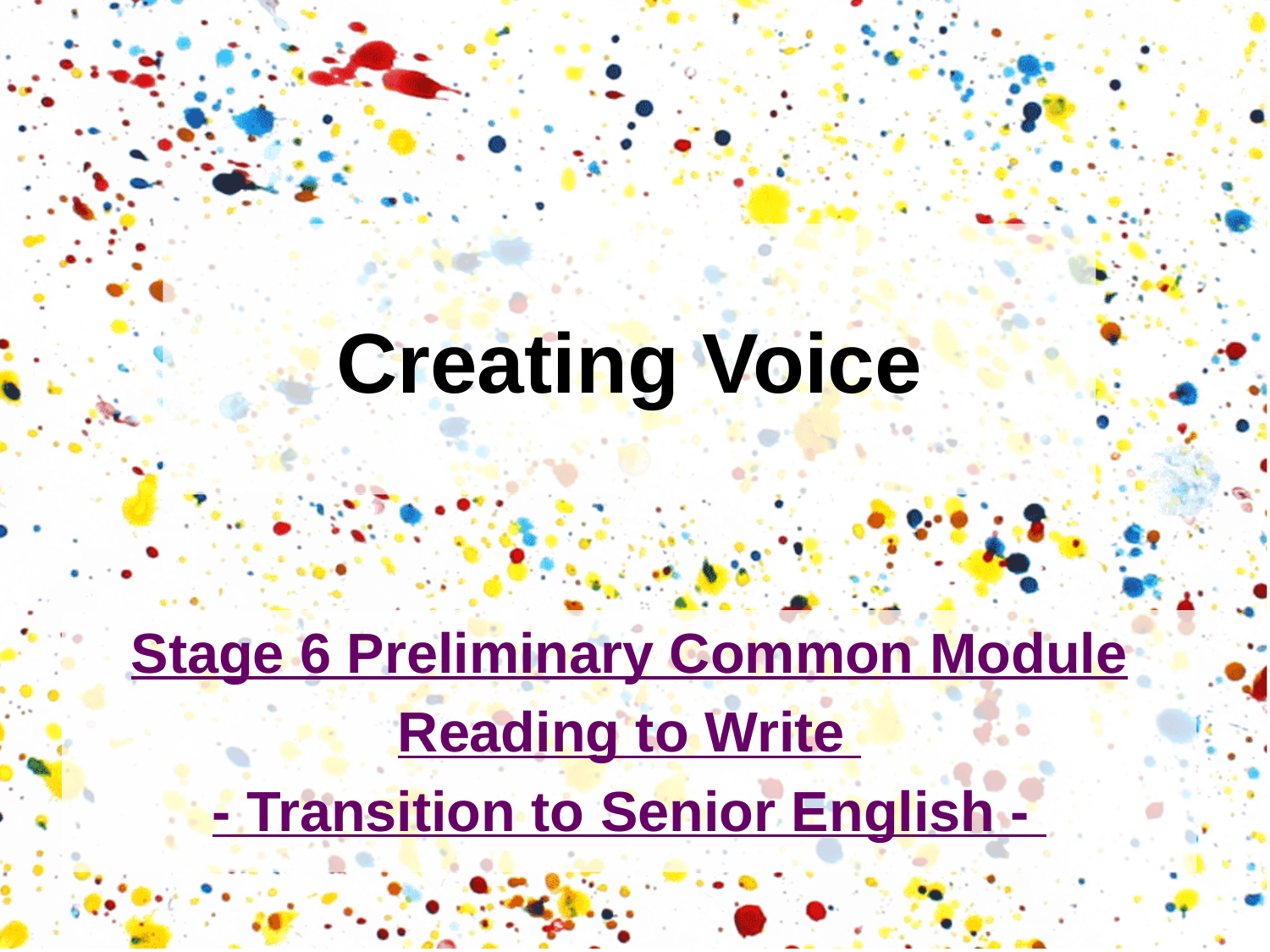

# Creating Voice
Stage 6 Preliminary Common Module
Reading to Write
- Transition to Senior English -